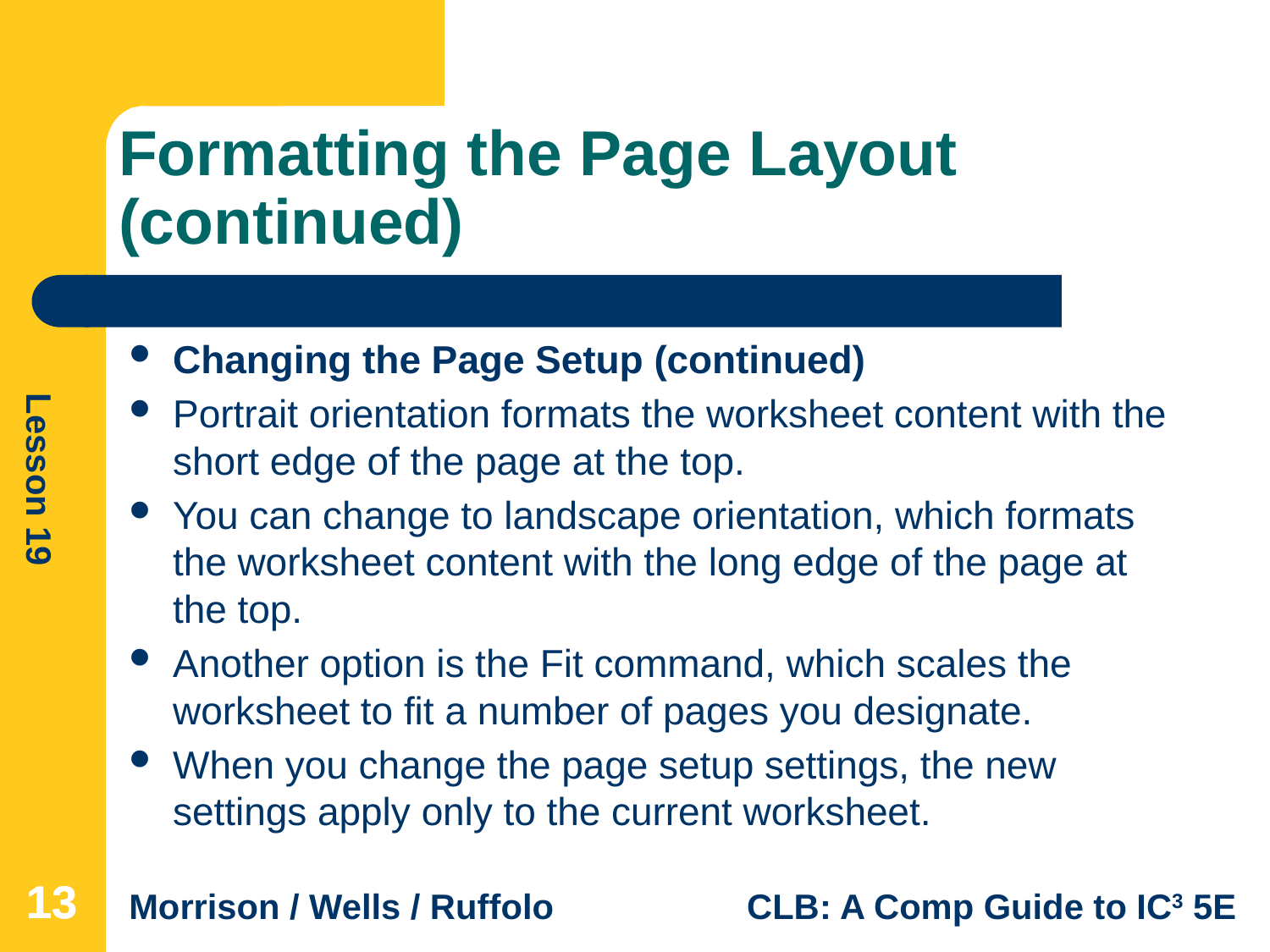

# Formatting the Page Layout (continued)
Changing the Page Setup (continued)
Portrait orientation formats the worksheet content with the short edge of the page at the top.
You can change to landscape orientation, which formats the worksheet content with the long edge of the page at the top.
Another option is the Fit command, which scales the worksheet to fit a number of pages you designate.
When you change the page setup settings, the new settings apply only to the current worksheet.
13
13
13